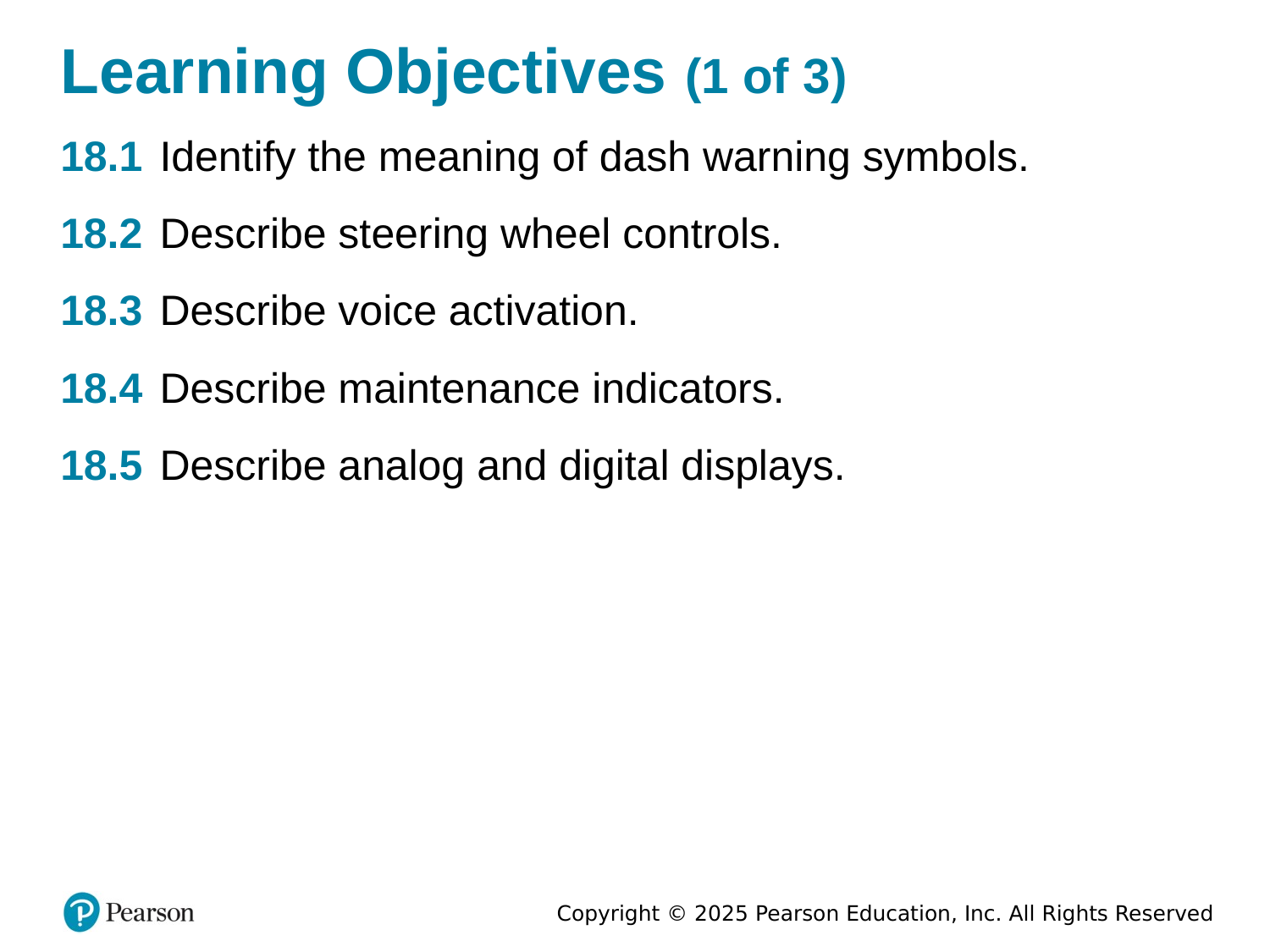

# Learning Objectives (1 of 3)
18.1	Identify the meaning of dash warning symbols.
18.2	Describe steering wheel controls.
18.3	Describe voice activation.
18.4	Describe maintenance indicators.
18.5	Describe analog and digital displays.